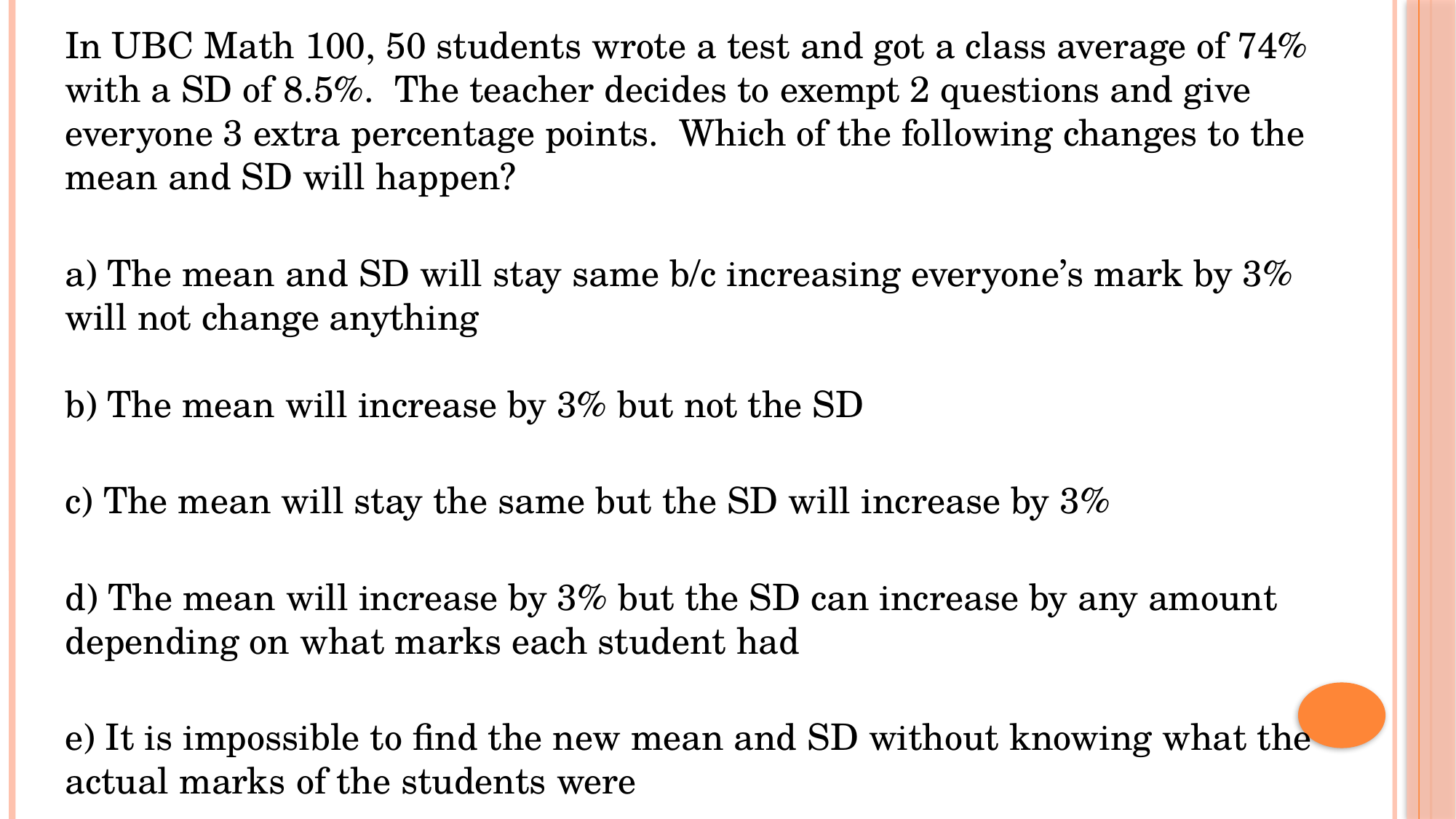

In UBC Math 100, 50 students wrote a test and got a class average of 74% with a SD of 8.5%.  The teacher decides to exempt 2 questions and give everyone 3 extra percentage points.  Which of the following changes to the mean and SD will happen?
a) The mean and SD will stay same b/c increasing everyone’s mark by 3% will not change anything
b) The mean will increase by 3% but not the SD
c) The mean will stay the same but the SD will increase by 3%
d) The mean will increase by 3% but the SD can increase by any amount depending on what marks each student had
e) It is impossible to find the new mean and SD without knowing what the actual marks of the students were